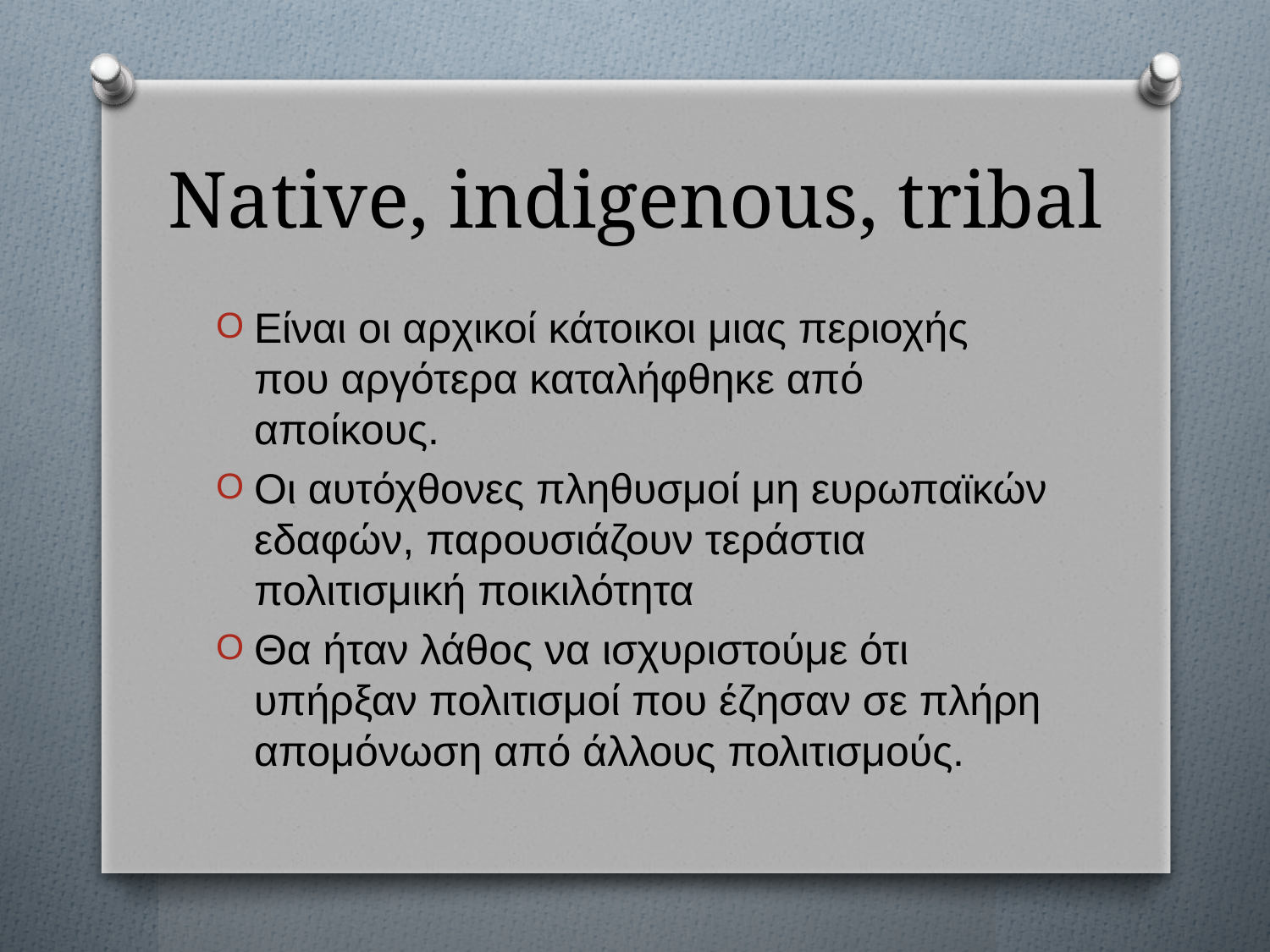

# Native, indigenous, tribal
Είναι οι αρχικοί κάτοικοι μιας περιοχής που αργότερα καταλήφθηκε από αποίκους.
Οι αυτόχθονες πληθυσμοί μη ευρωπαϊκών εδαφών, παρουσιάζουν τεράστια πολιτισμική ποικιλότητα
Θα ήταν λάθος να ισχυριστούμε ότι υπήρξαν πολιτισμοί που έζησαν σε πλήρη απομόνωση από άλλους πολιτισμούς.